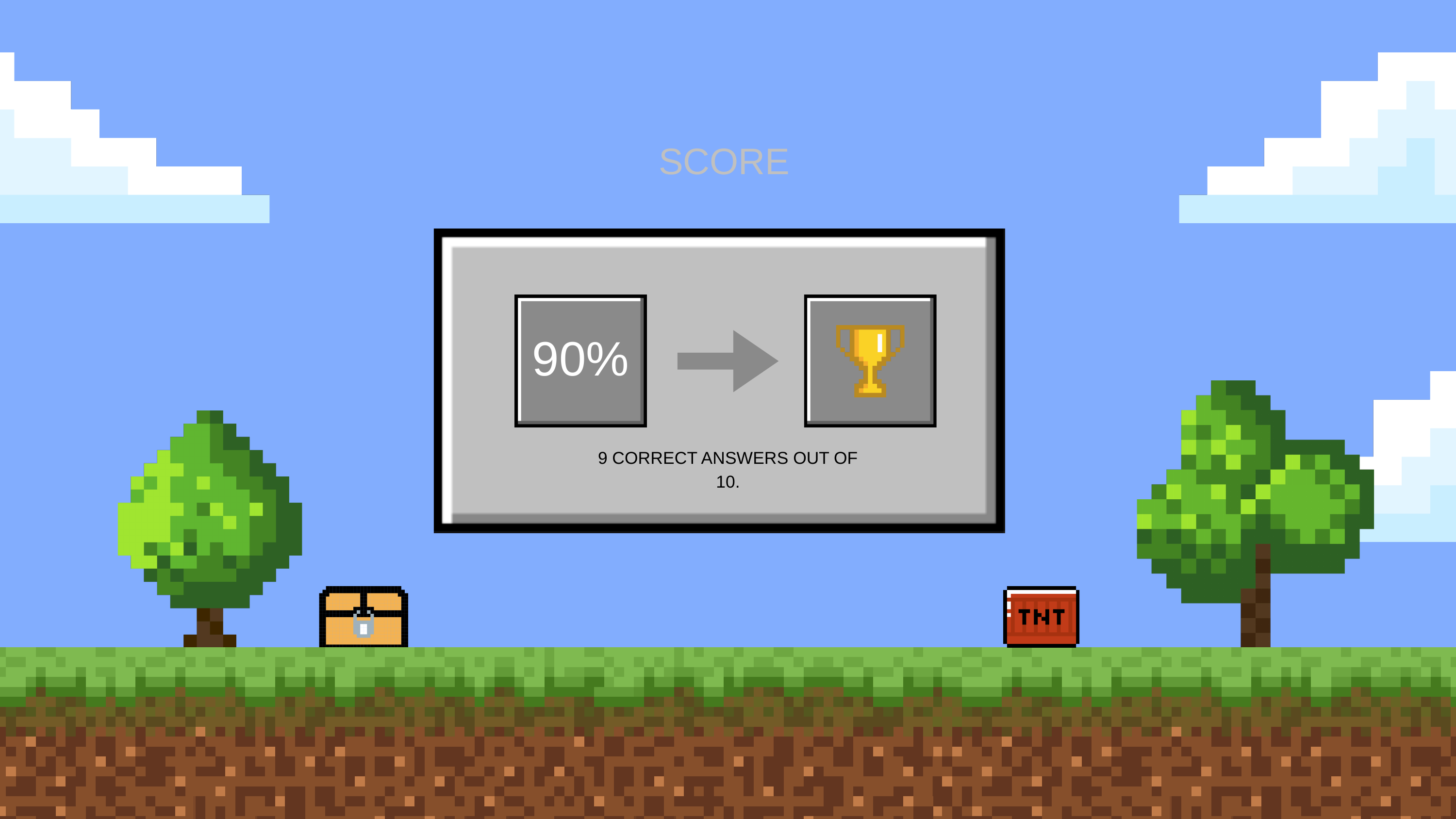

SCORE

90%

9 CORRECT ANSWERS OUT OF 10.